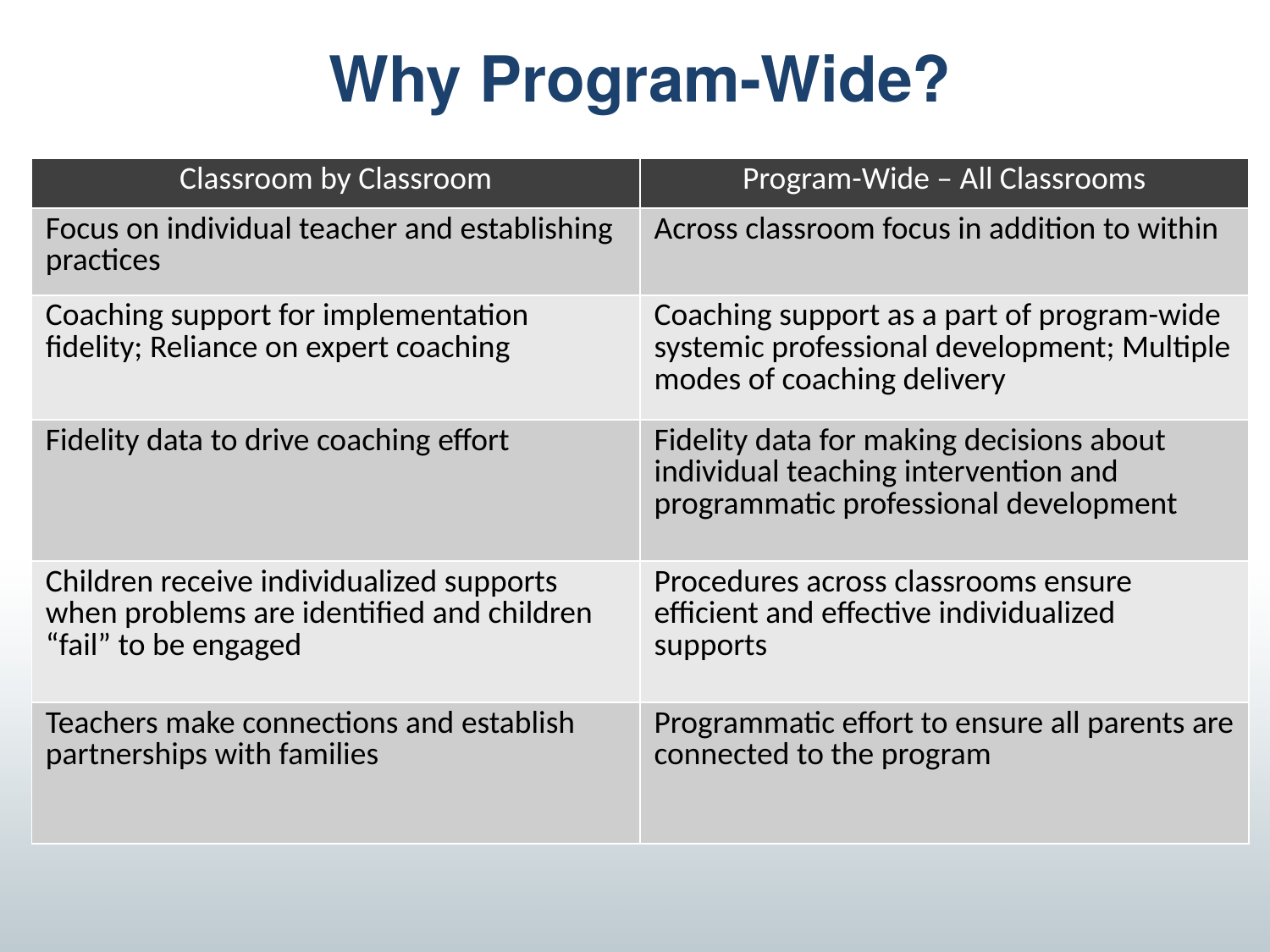

# Why Program-Wide?
| Classroom by Classroom | Program-Wide – All Classrooms |
| --- | --- |
| Focus on individual teacher and establishing practices | Across classroom focus in addition to within |
| Coaching support for implementation fidelity; Reliance on expert coaching | Coaching support as a part of program-wide systemic professional development; Multiple modes of coaching delivery |
| Fidelity data to drive coaching effort | Fidelity data for making decisions about individual teaching intervention and programmatic professional development |
| Children receive individualized supports when problems are identified and children “fail” to be engaged | Procedures across classrooms ensure efficient and effective individualized supports |
| Teachers make connections and establish partnerships with families | Programmatic effort to ensure all parents are connected to the program |